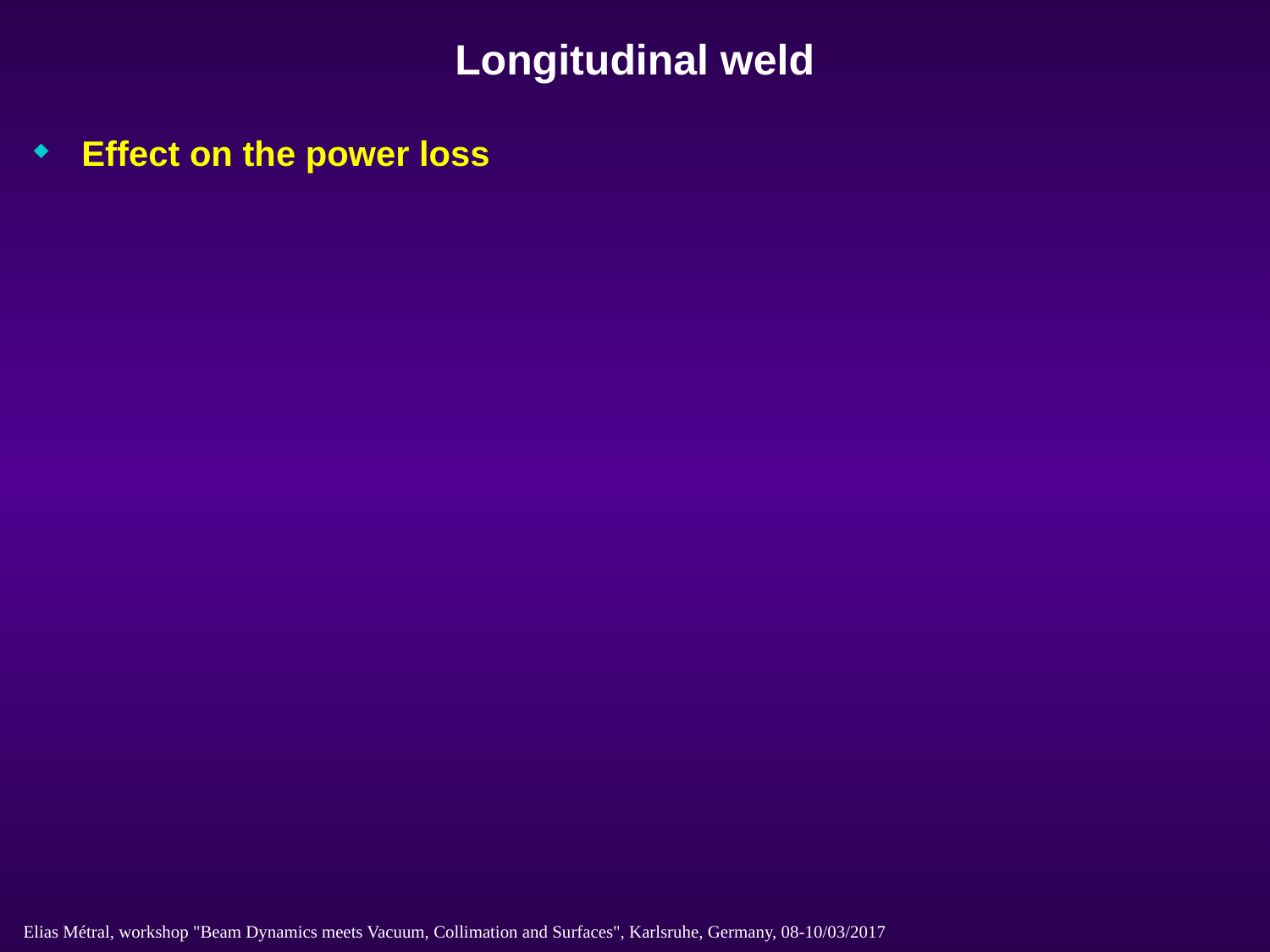

Longitudinal weld
Effect on the power loss

Elias Métral, workshop "Beam Dynamics meets Vacuum, Collimation and Surfaces", Karlsruhe, Germany, 08-10/03/2017